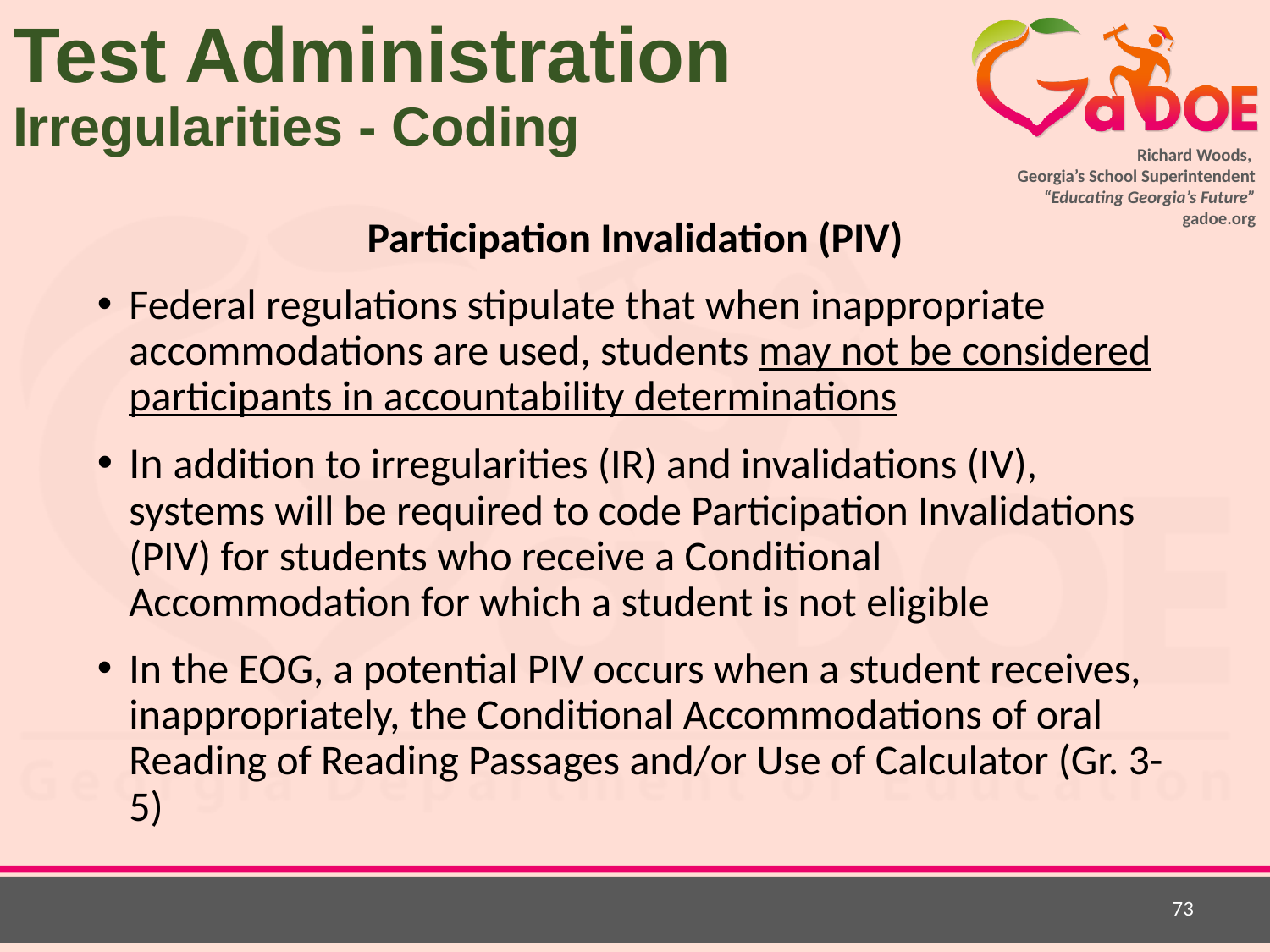

# Test Administration Irregularities - Coding
Participation Invalidation (PIV)
Federal regulations stipulate that when inappropriate accommodations are used, students may not be considered participants in accountability determinations
In addition to irregularities (IR) and invalidations (IV), systems will be required to code Participation Invalidations (PIV) for students who receive a Conditional Accommodation for which a student is not eligible
In the EOG, a potential PIV occurs when a student receives, inappropriately, the Conditional Accommodations of oral Reading of Reading Passages and/or Use of Calculator (Gr. 3-5)
73